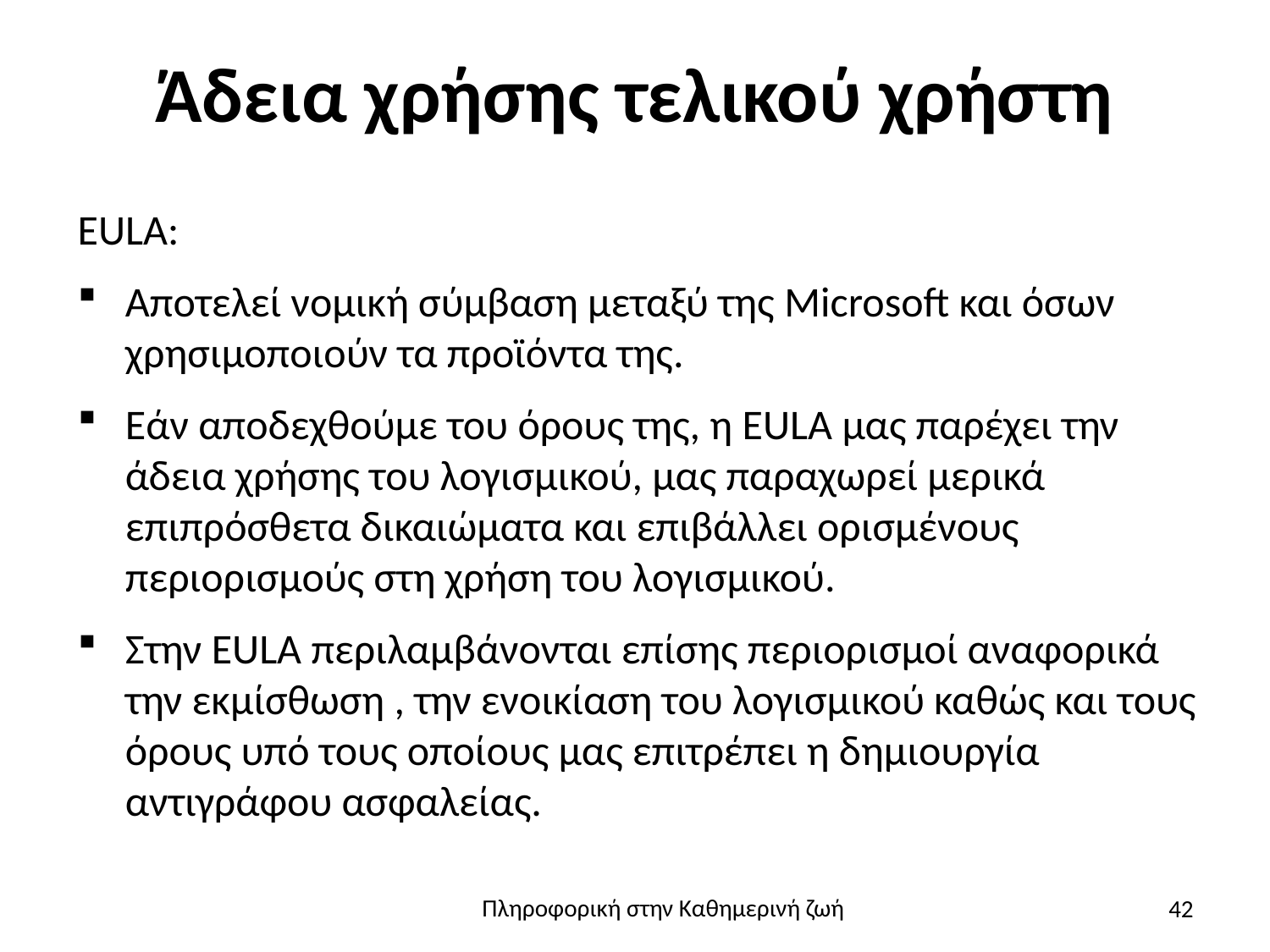

# Άδεια χρήσης τελικού χρήστη
EULA:
Αποτελεί νομική σύμβαση μεταξύ της Microsoft και όσων χρησιμοποιούν τα προϊόντα της.
Εάν αποδεχθούμε του όρους της, η EULA μας παρέχει την άδεια χρήσης του λογισμικού, μας παραχωρεί μερικά επιπρόσθετα δικαιώματα και επιβάλλει ορισμένους περιορισμούς στη χρήση του λογισμικού.
Στην EULA περιλαμβάνονται επίσης περιορισμοί αναφορικά την εκμίσθωση , την ενοικίαση του λογισμικού καθώς και τους όρους υπό τους οποίους μας επιτρέπει η δημιουργία αντιγράφου ασφαλείας.
42
Πληροφορική στην Καθημερινή ζωή